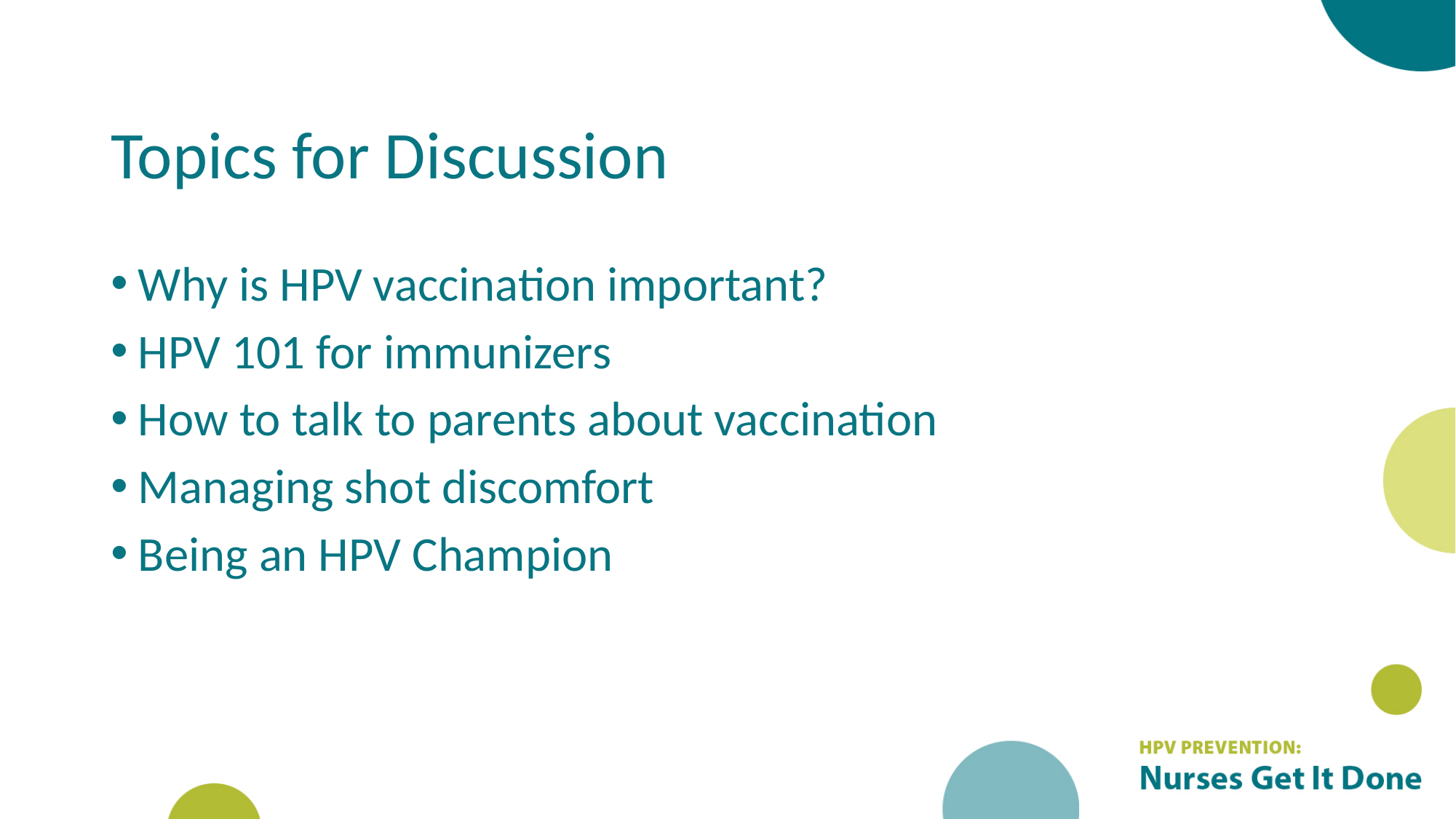

# Topics for Discussion
Why is HPV vaccination important?
HPV 101 for immunizers
How to talk to parents about vaccination
Managing shot discomfort
Being an HPV Champion